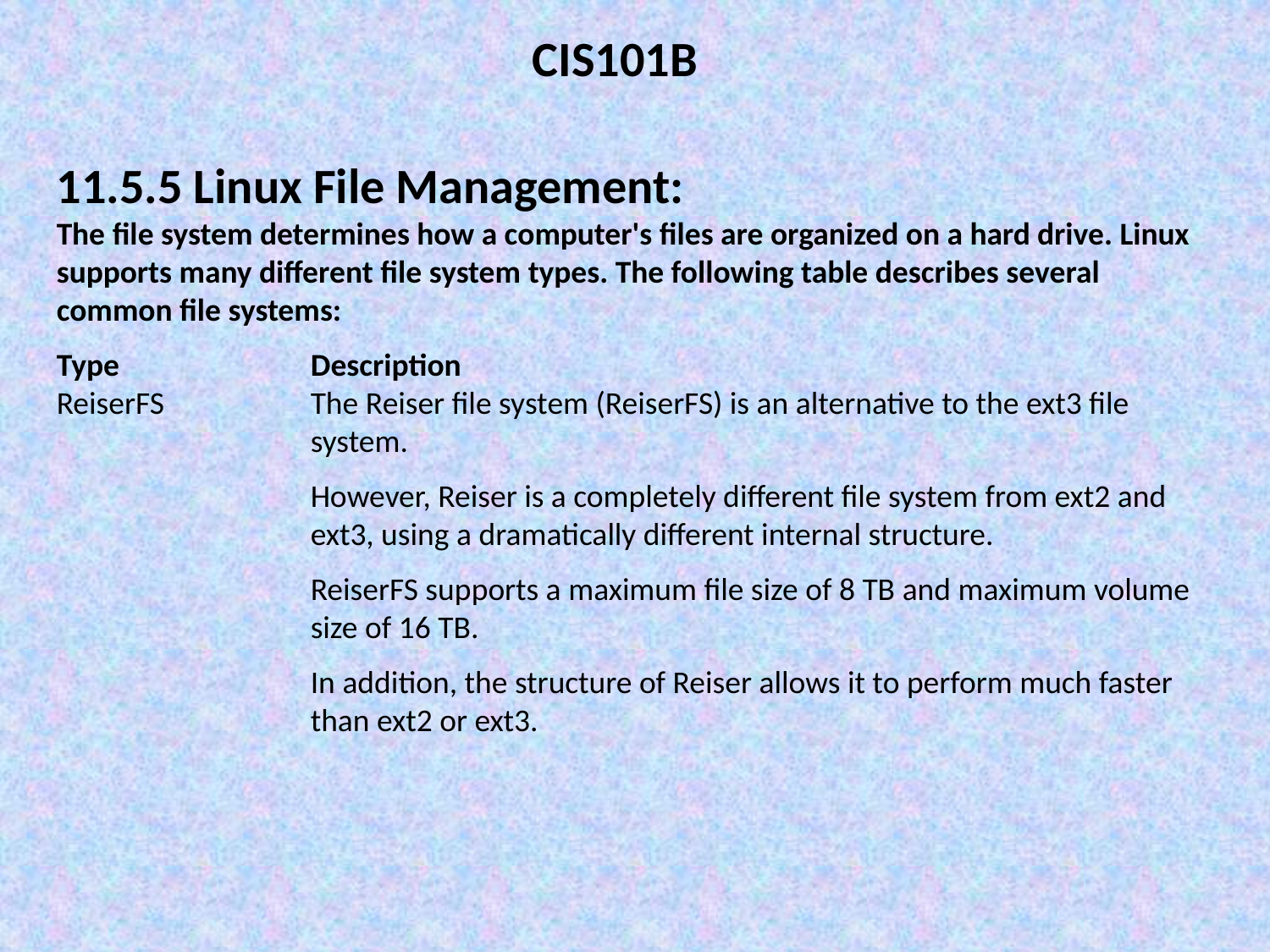

CIS101B
11.5.5 Linux File Management:
The file system determines how a computer's files are organized on a hard drive. Linux supports many different file system types. The following table describes several common file systems:

Type		Description
ReiserFS		The Reiser file system (ReiserFS) is an alternative to the ext3 file
		system.

		However, Reiser is a completely different file system from ext2 and
		ext3, using a dramatically different internal structure.

		ReiserFS supports a maximum file size of 8 TB and maximum volume
		size of 16 TB.

		In addition, the structure of Reiser allows it to perform much faster
		than ext2 or ext3.